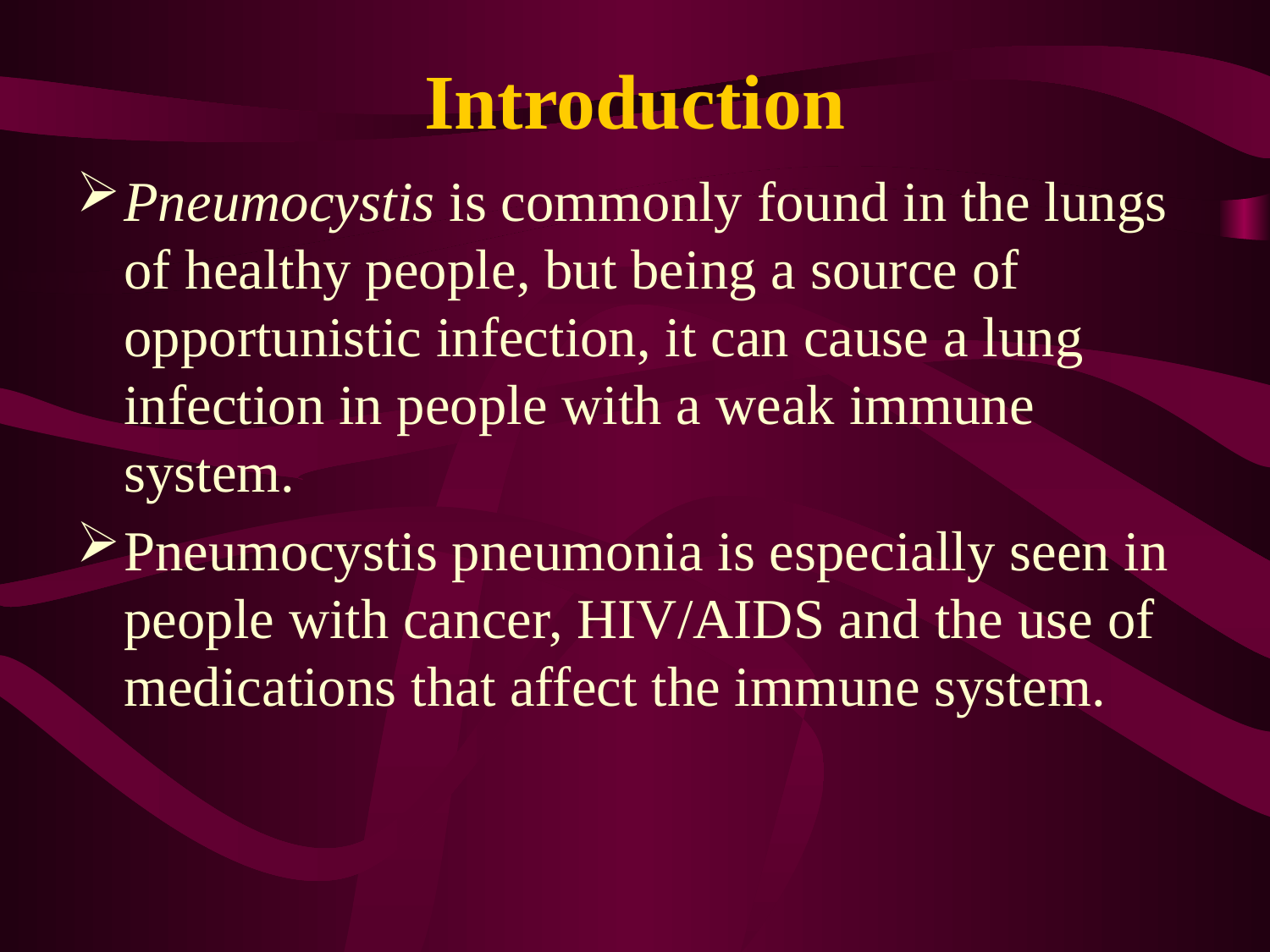

# Introduction
Pneumocystis is commonly found in the lungs of healthy people, but being a source of opportunistic infection, it can cause a lung infection in people with a weak immune system.
Pneumocystis pneumonia is especially seen in people with cancer, HIV/AIDS and the use of medications that affect the immune system.